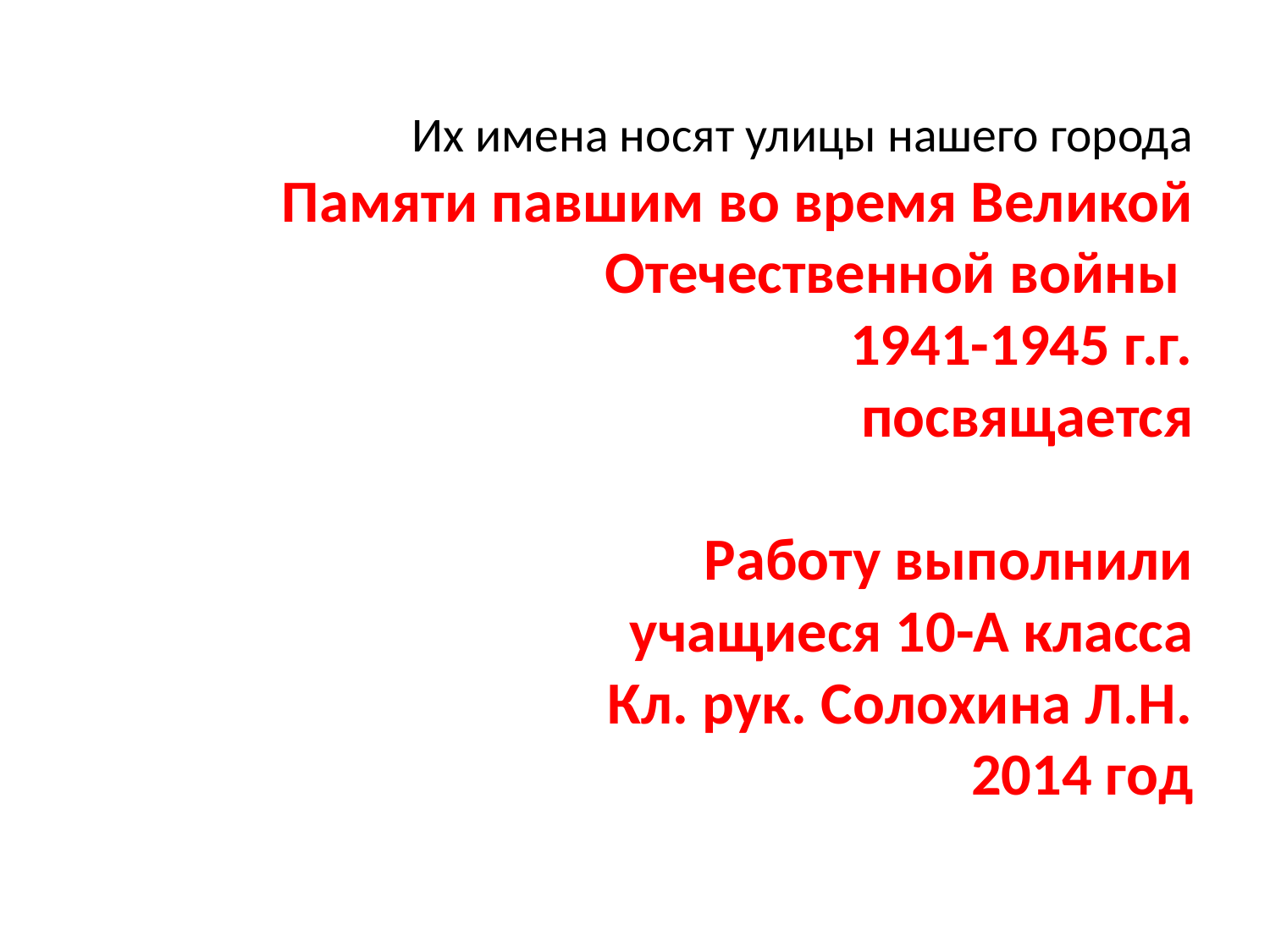

# Их имена носят улицы нашего города Памяти павшим во время Великой Отечественной войны 1941-1945 г.г. посвящается Работу выполнили учащиеся 10-А класса Кл. рук. Солохина Л.Н. 2014 год